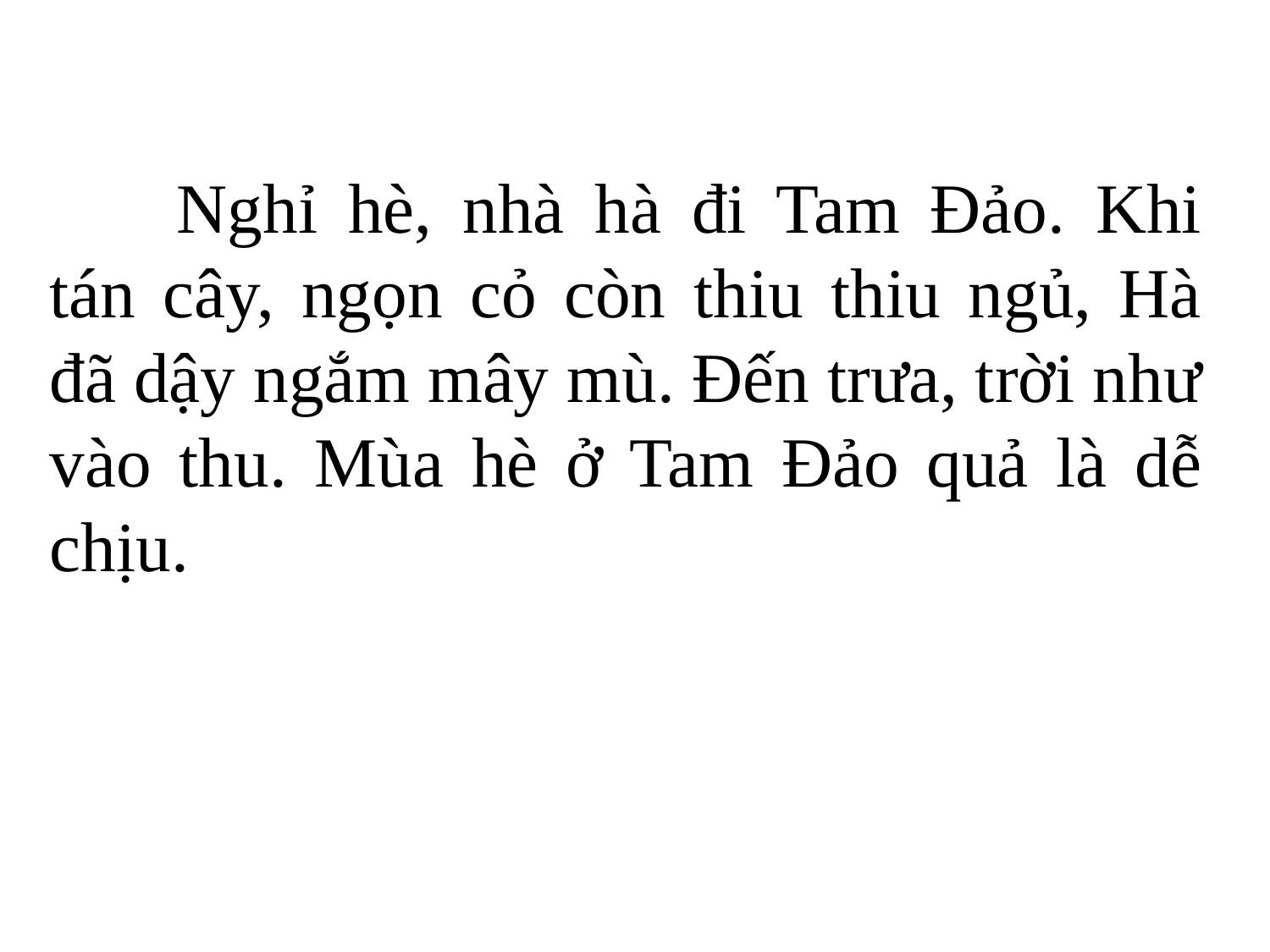

Nghỉ hè, nhà hà đi Tam Đảo. Khi tán cây, ngọn cỏ còn thiu thiu ngủ, Hà đã dậy ngắm mây mù. Đến trưa, trời như vào thu. Mùa hè ở Tam Đảo quả là dễ chịu.